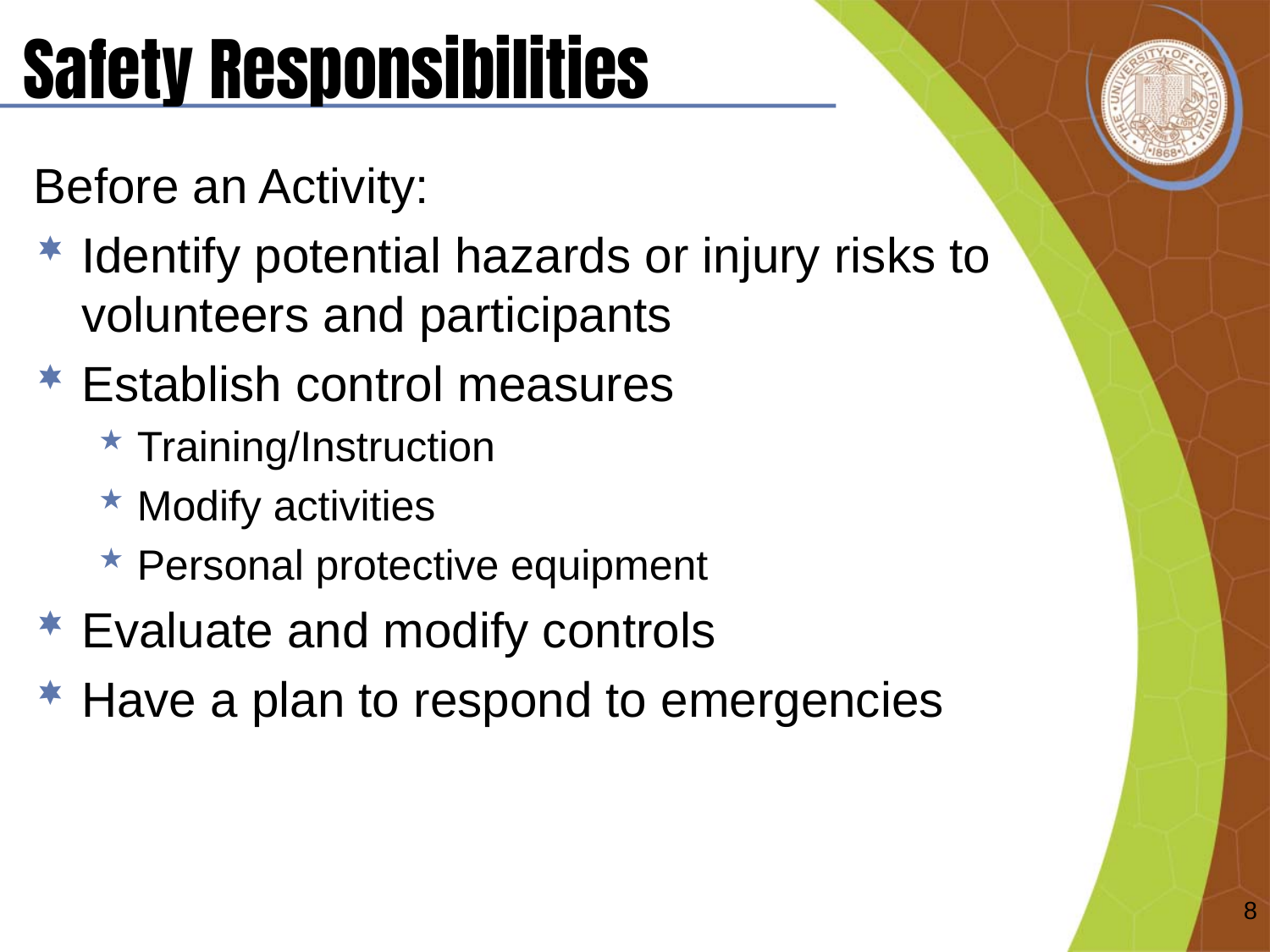

# Safety Responsibilities
Before an Activity:
Identify potential hazards or injury risks to volunteers and participants
Establish control measures
Training/Instruction
Modify activities
Personal protective equipment
Evaluate and modify controls
Have a plan to respond to emergencies
8